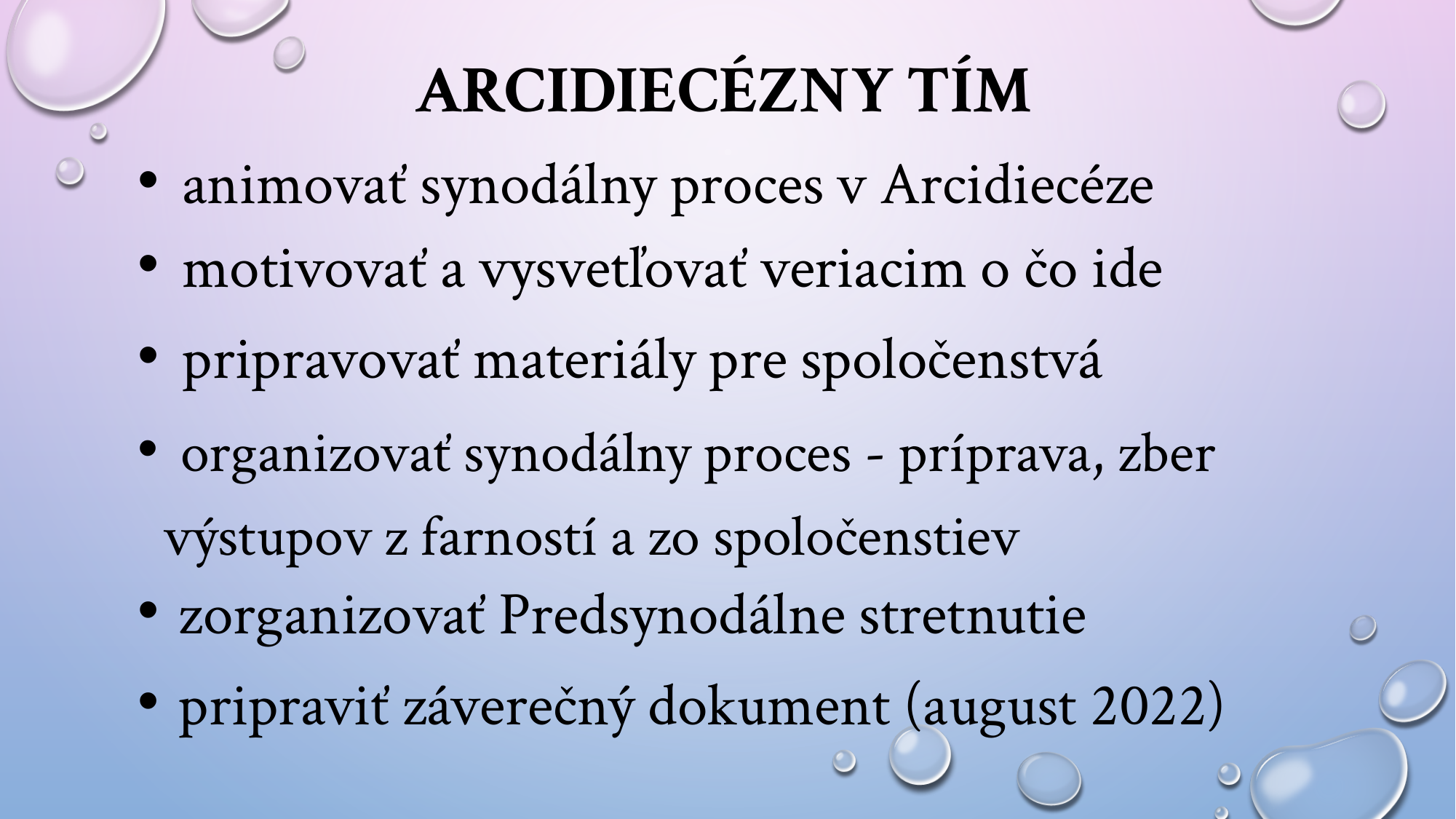

# Arcidiecézny tím
 animovať synodálny proces v Arcidiecéze
 motivovať a vysvetľovať veriacim o čo ide
 pripravovať materiály pre spoločenstvá
 organizovať synodálny proces - príprava, zber výstupov z farností a zo spoločenstiev
 zorganizovať Predsynodálne stretnutie
 pripraviť záverečný dokument (august 2022)